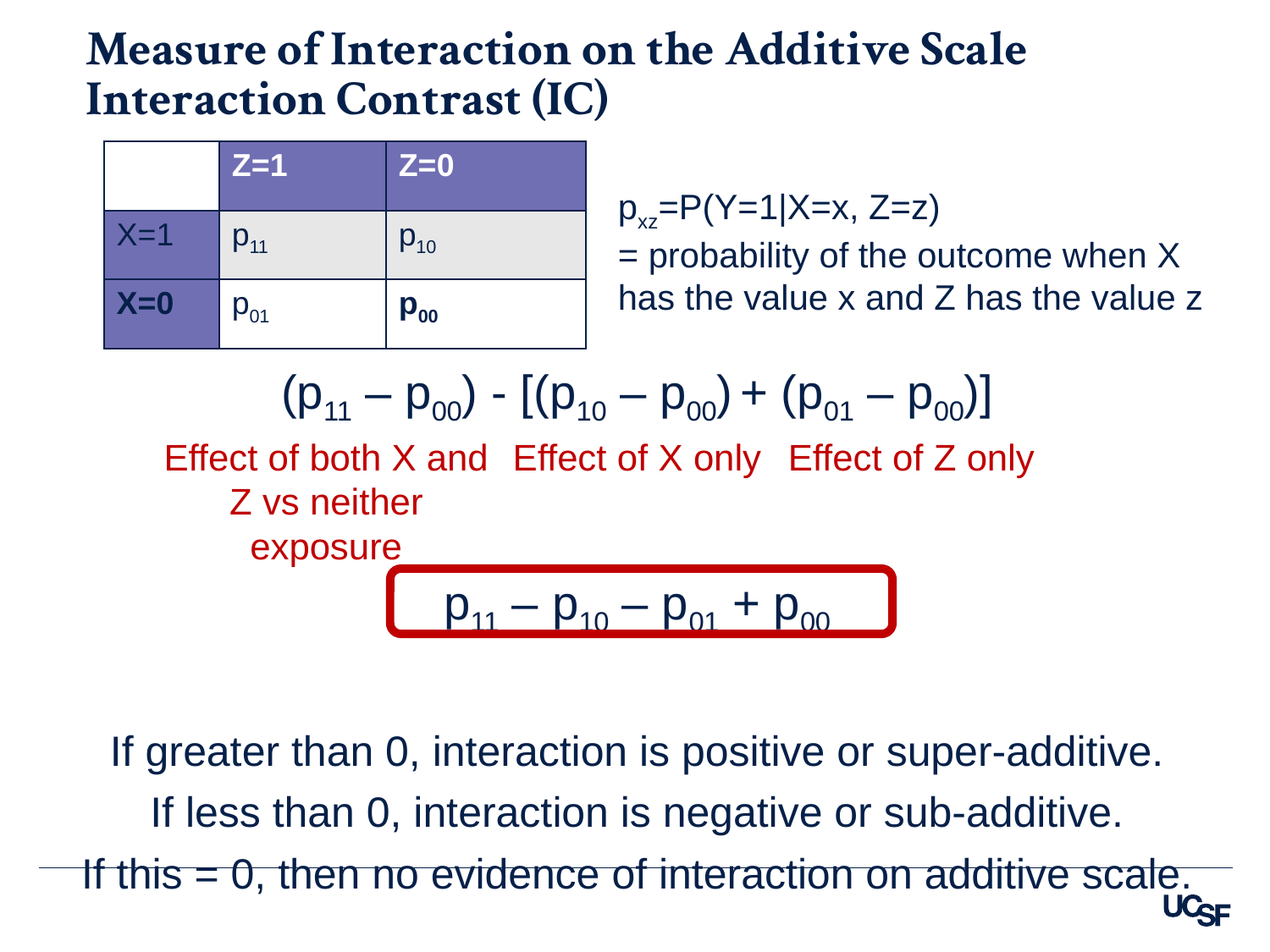

# Measure of Interaction on the Additive Scale Interaction Contrast (IC)
|  | Z=1 | Z=0 |
| --- | --- | --- |
| X=1 | p11 | p10 |
| X=0 | p01 | p00 |
pxz=P(Y=1|X=x, Z=z)
= probability of the outcome when X has the value x and Z has the value z
(p11 – p00) - [(p10 – p00) + (p01 – p00)]

p11 – p10 – p01 + p00

If greater than 0, interaction is positive or super-additive.
If less than 0, interaction is negative or sub-additive.
If this = 0, then no evidence of interaction on additive scale.
Effect of both X and Z vs neither exposure
Effect of X only
Effect of Z only